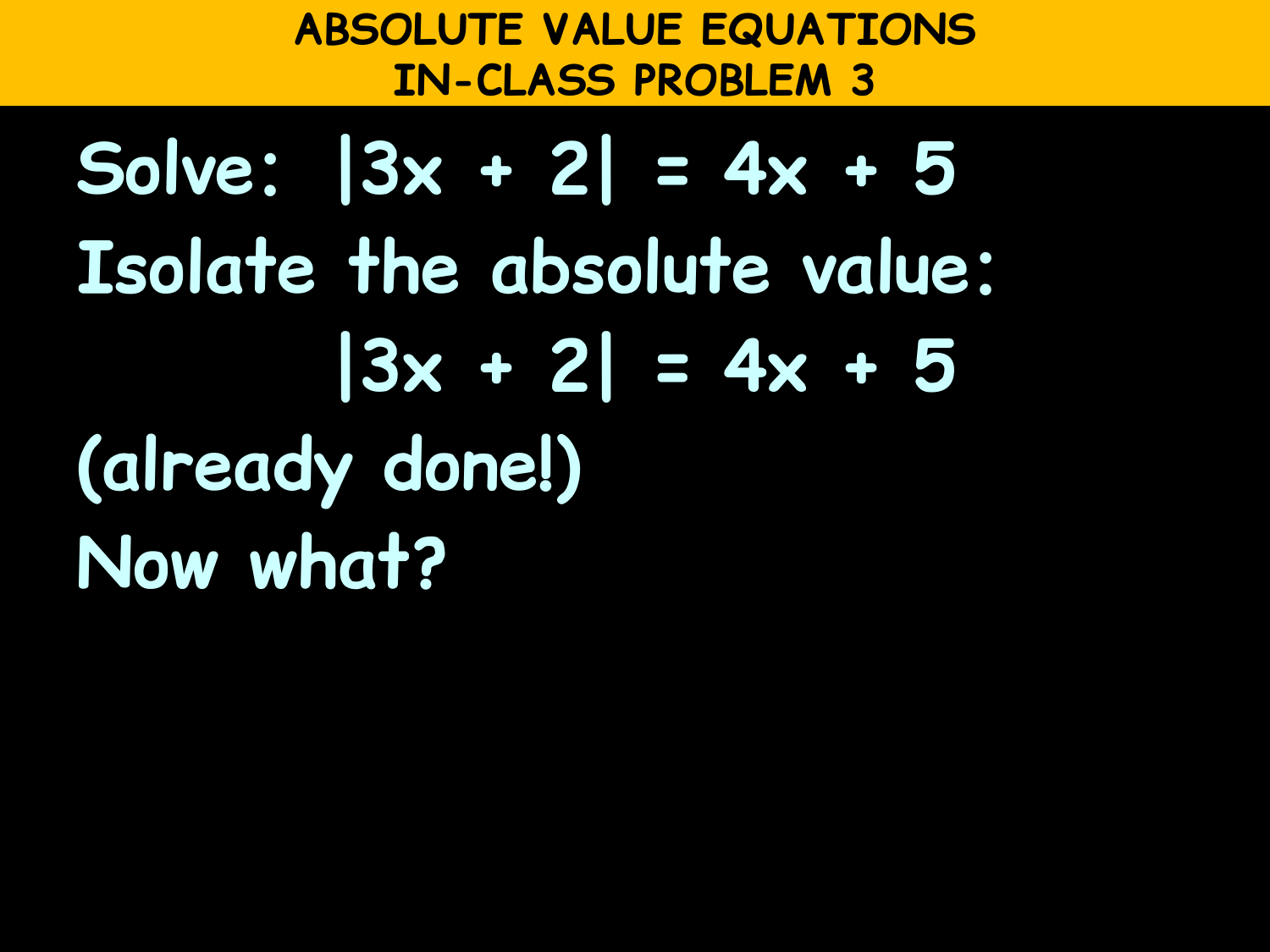

ABSOLUTE VALUE EQUATIONS
IN-CLASS PROBLEM 3
Solve: 	|3x + 2| = 4x + 5
Isolate the absolute value:
		|3x + 2| = 4x + 5
(already done!)
Now what?